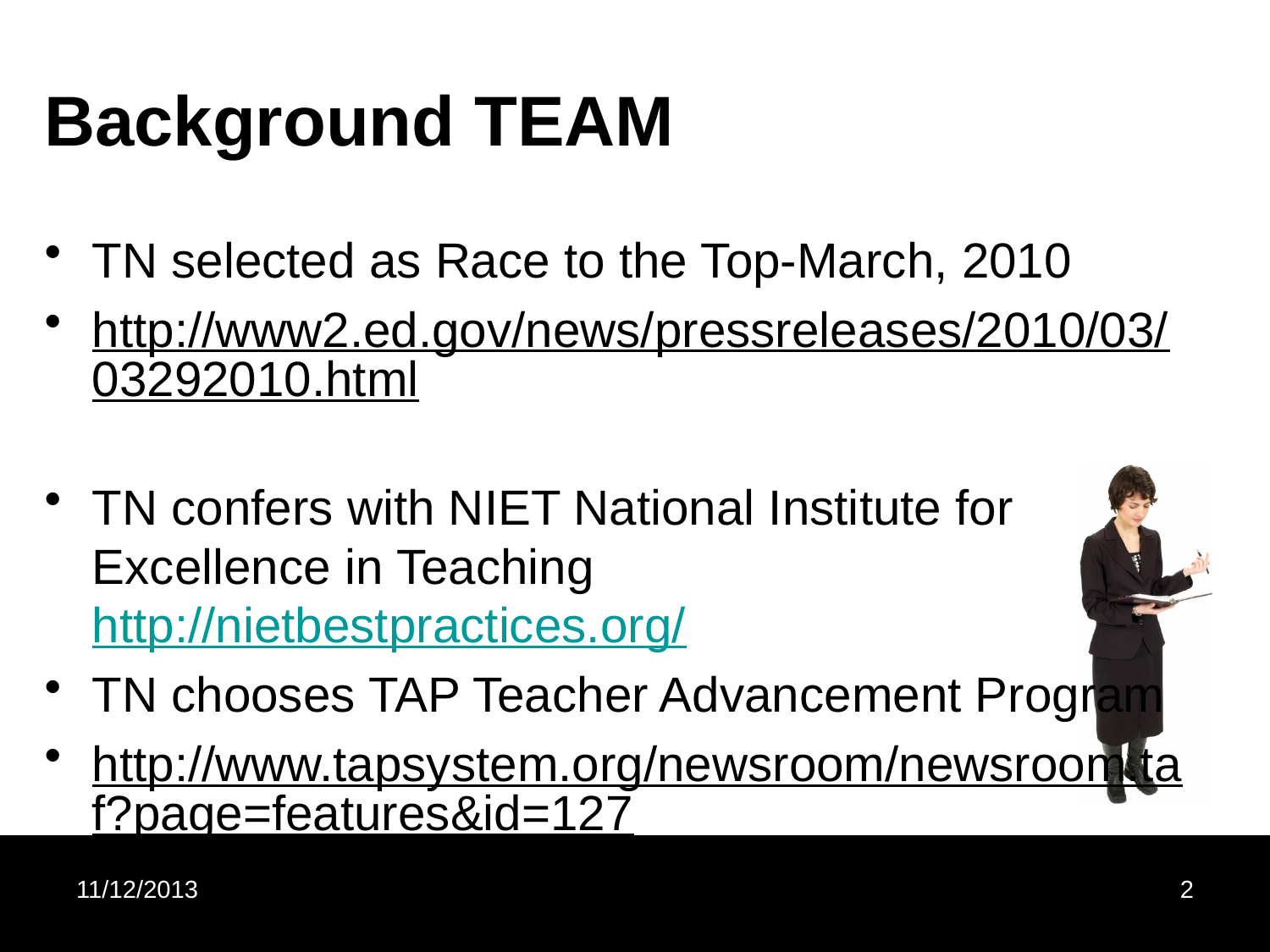

# Background TEAM
TN selected as Race to the Top-March, 2010
http://www2.ed.gov/news/pressreleases/2010/03/03292010.html
TN confers with NIET National Institute for Excellence in Teaching http://nietbestpractices.org/
TN chooses TAP Teacher Advancement Program
http://www.tapsystem.org/newsroom/newsroom.taf?page=features&id=127
11/12/2013
2